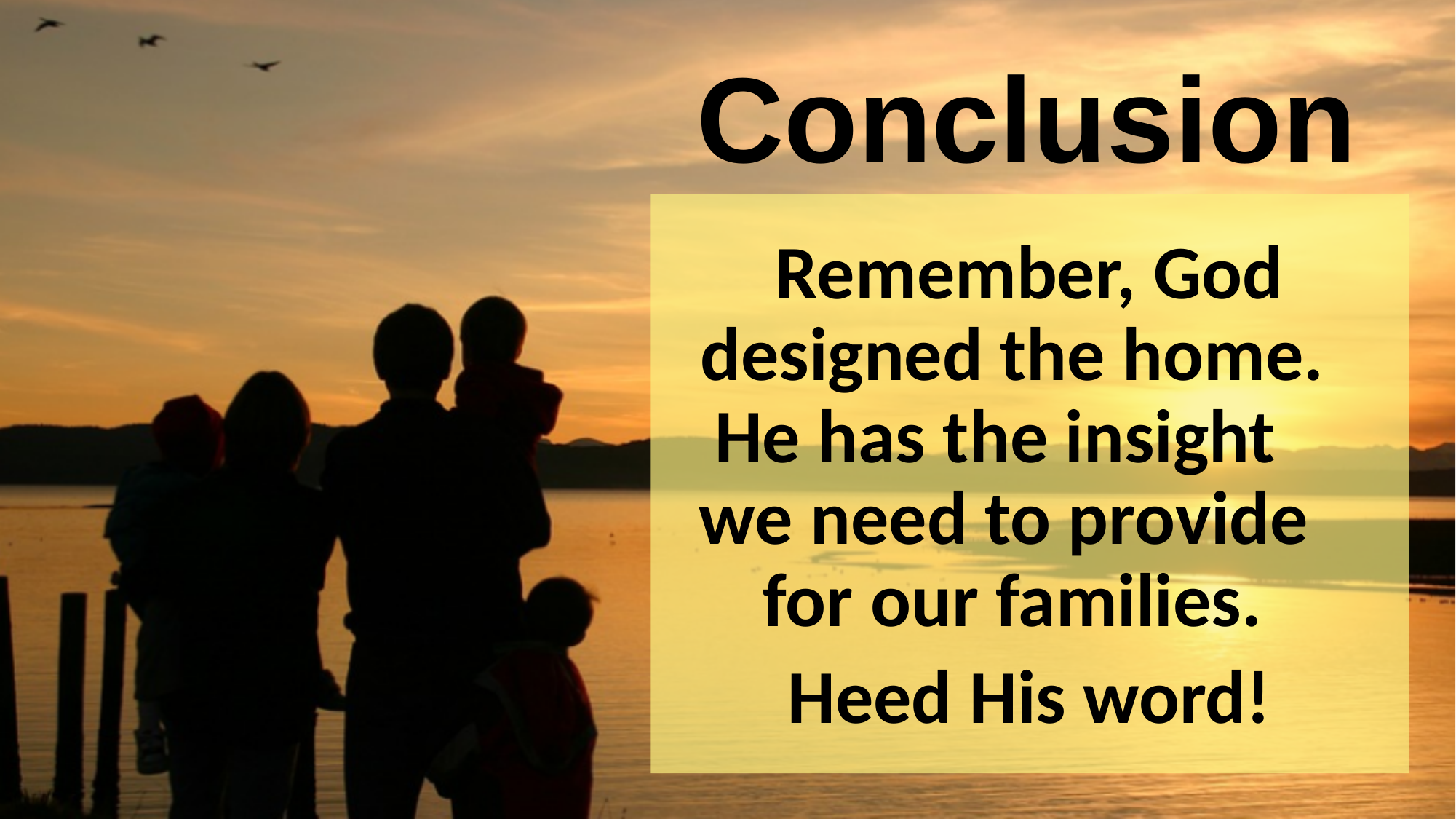

# Conclusion

Remember, God designed the home.   He has the insight     we need to provide    for our families.
Heed His word!